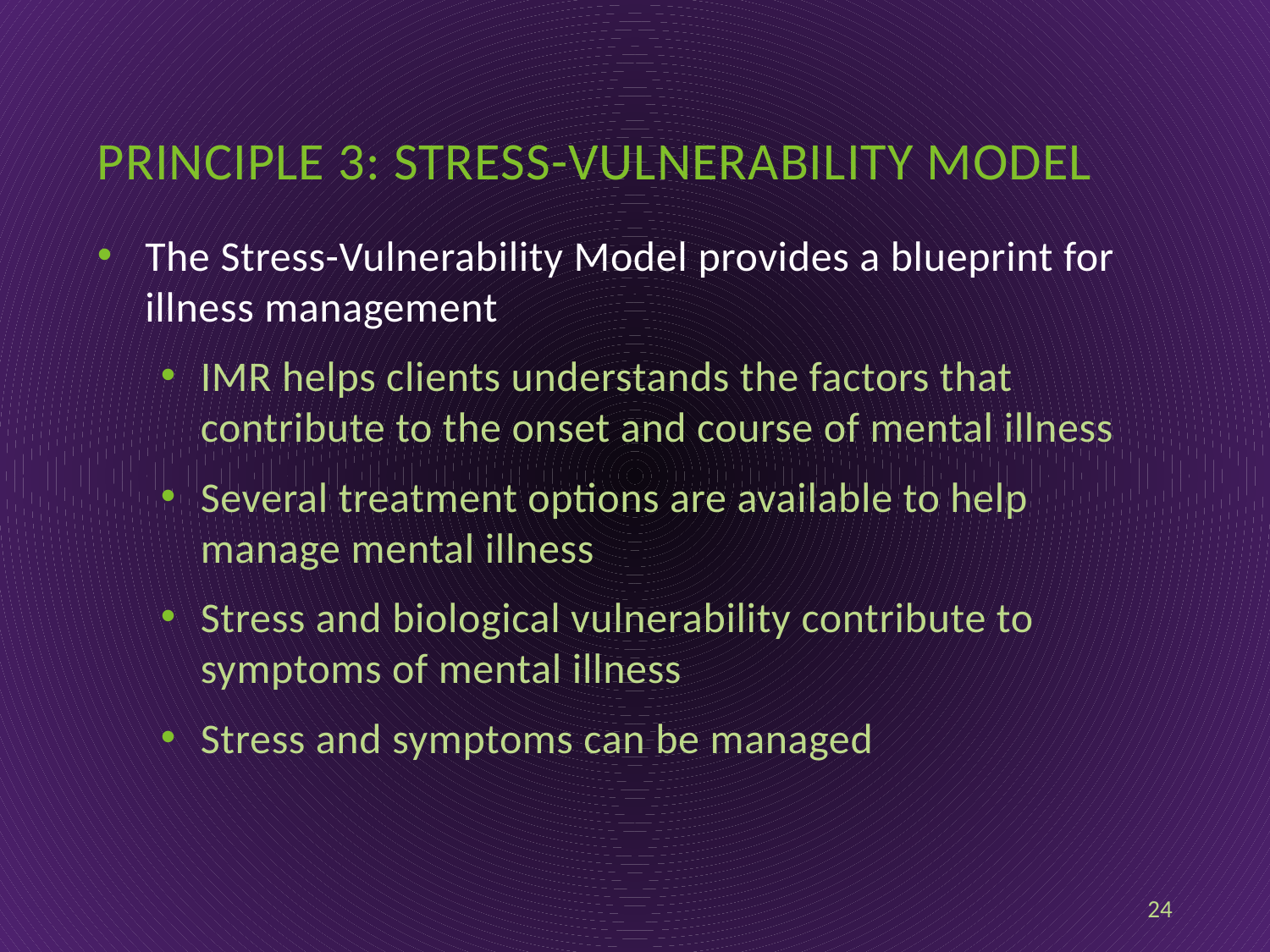

# Principle 3: Stress-vulnerability model
The Stress-Vulnerability Model provides a blueprint for illness management
IMR helps clients understands the factors that contribute to the onset and course of mental illness
Several treatment options are available to help manage mental illness
Stress and biological vulnerability contribute to symptoms of mental illness
Stress and symptoms can be managed
24